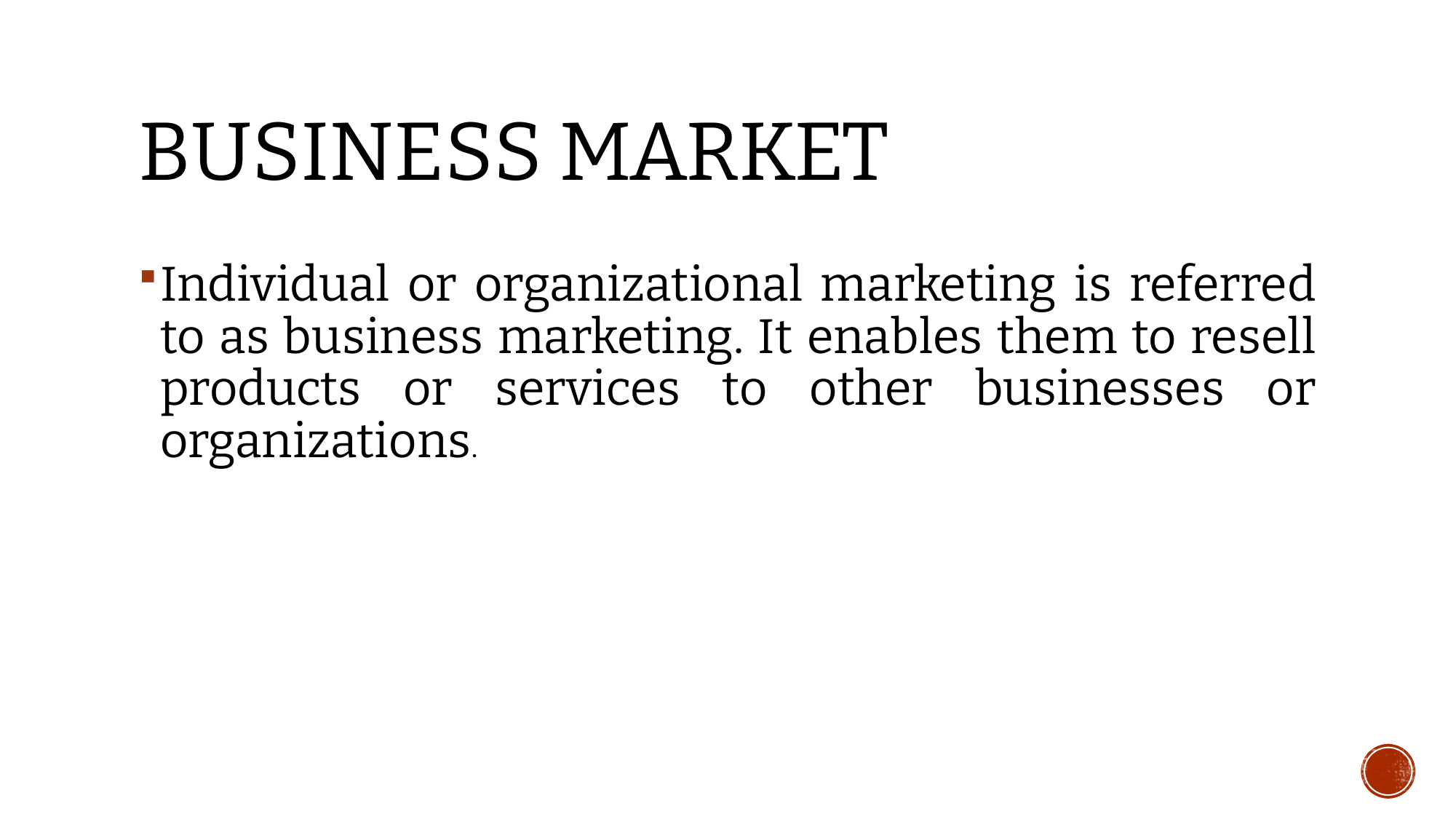

# Business Market
Individual or organizational marketing is referred to as business marketing. It enables them to resell products or services to other businesses or organizations.